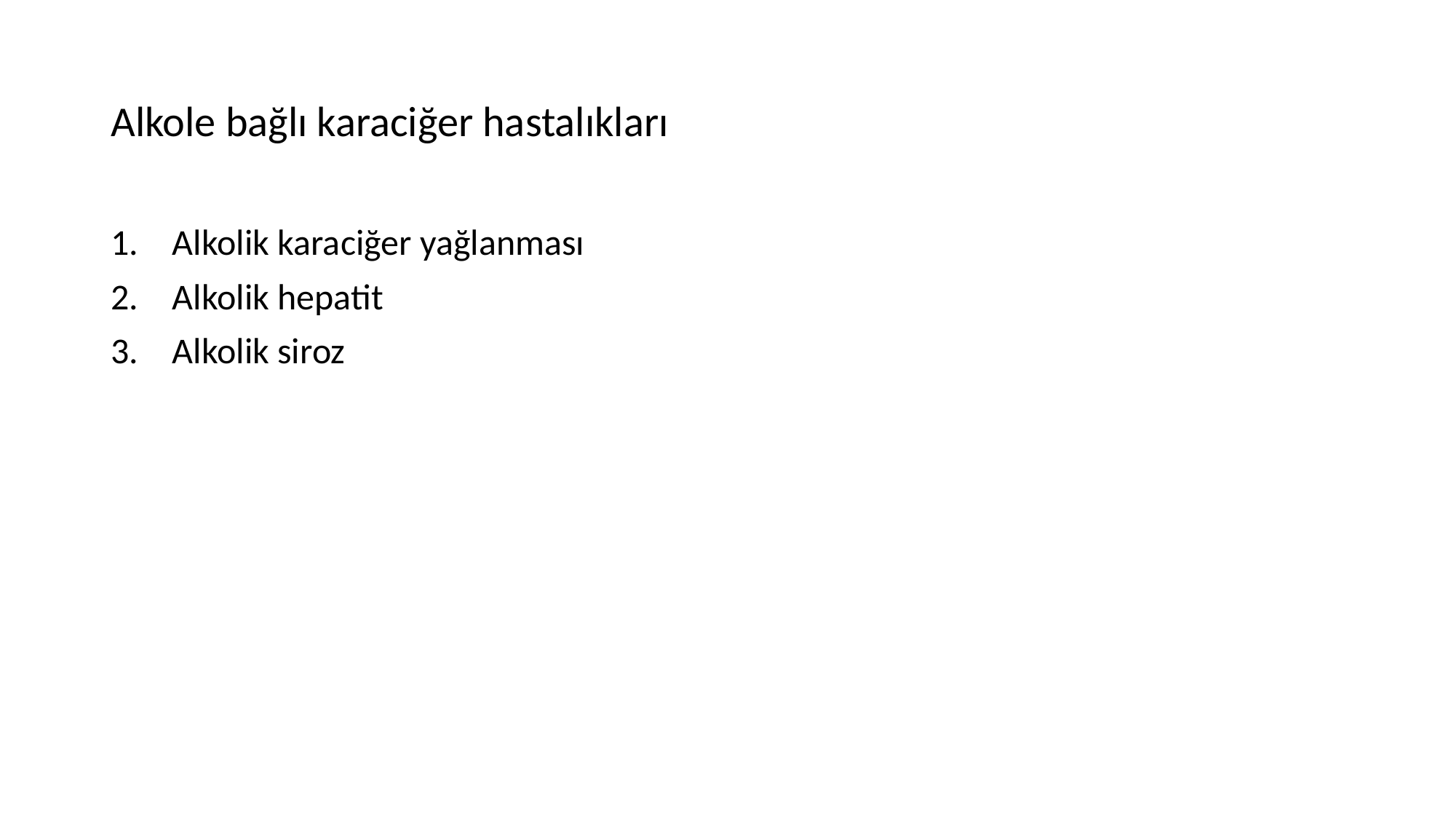

# Alkole bağlı karaciğer hastalıkları
Alkolik karaciğer yağlanması
Alkolik hepatit
Alkolik siroz